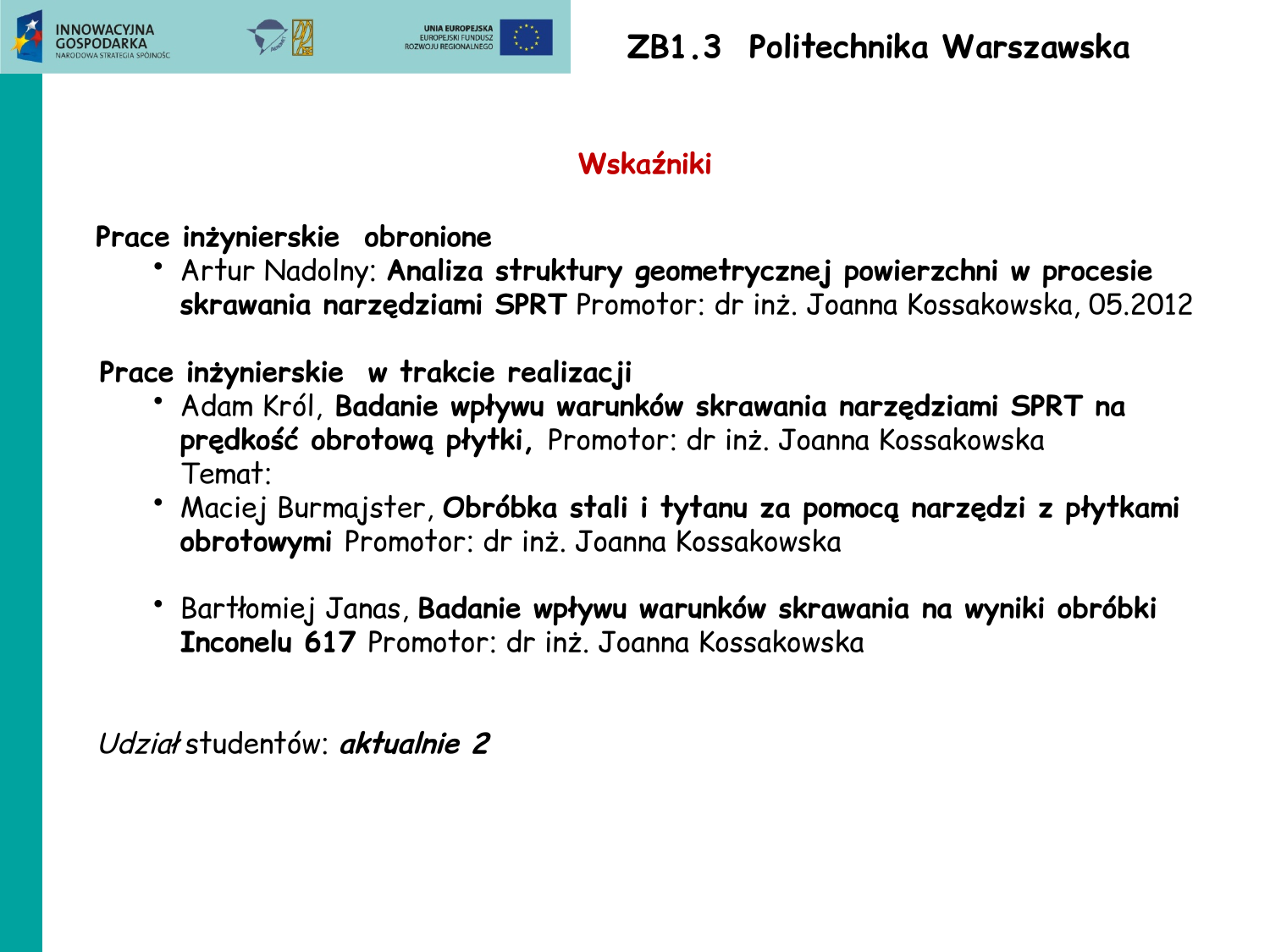

ZB1.3  Politechnika Warszawska
Wskaźniki

 Prace inżynierskie  obronione
Artur Nadolny: Analiza struktury geometrycznej powierzchni w procesie skrawania narzędziami SPRT Promotor: dr inż. Joanna Kossakowska, 05.2012

 Prace inżynierskie  w trakcie realizacji
Adam Król, Badanie wpływu warunków skrawania narzędziami SPRT na prędkość obrotową płytki, Promotor: dr inż. Joanna Kossakowska
Temat:
Maciej Burmajster, Obróbka stali i tytanu za pomocą narzędzi z płytkami obrotowymi Promotor: dr inż. Joanna Kossakowska
Bartłomiej Janas, Badanie wpływu warunków skrawania na wyniki obróbki Inconelu 617 Promotor: dr inż. Joanna Kossakowska

 Udział studentów: aktualnie 2